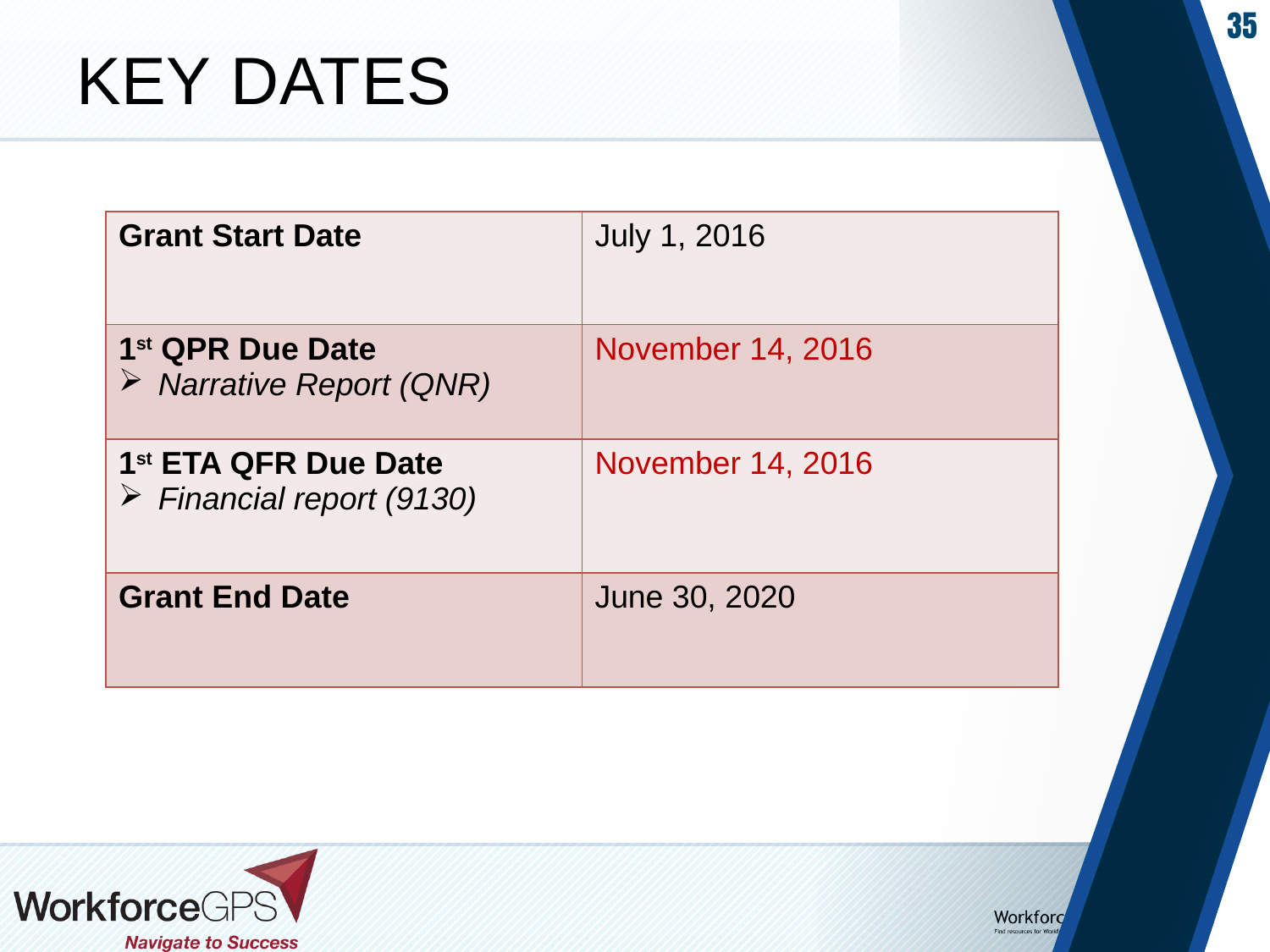

# Key Dates

| Grant Start Date | July 1, 2016 |
| --- | --- |
| 1st QPR Due Date Narrative Report (QNR) | November 14, 2016 |
| 1st ETA QFR Due Date Financial report (9130) | November 14, 2016 |
| Grant End Date | June 30, 2020 |